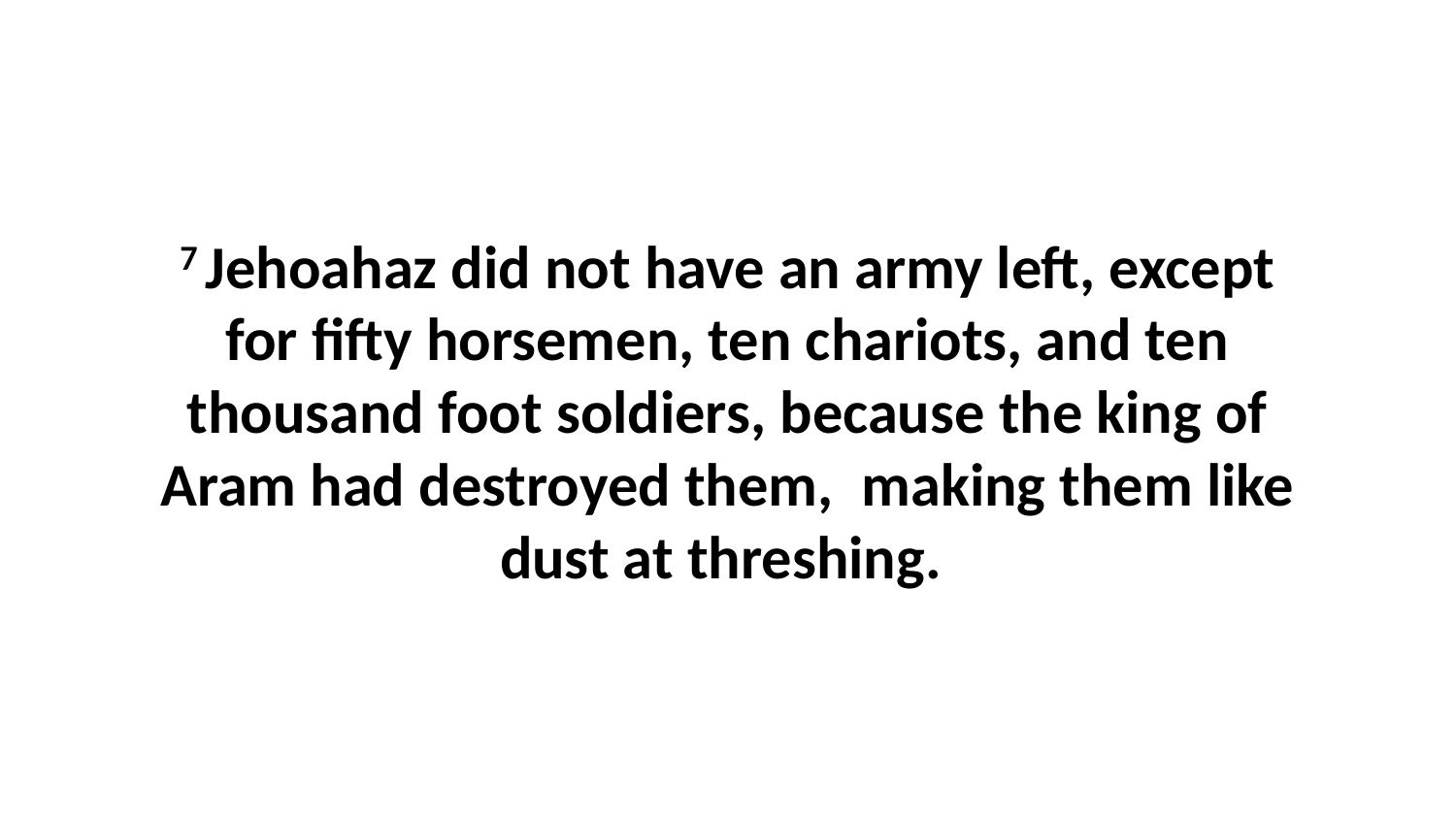

7 Jehoahaz did not have an army left, except for fifty horsemen, ten chariots, and ten thousand foot soldiers, because the king of Aram had destroyed them,  making them like dust at threshing.